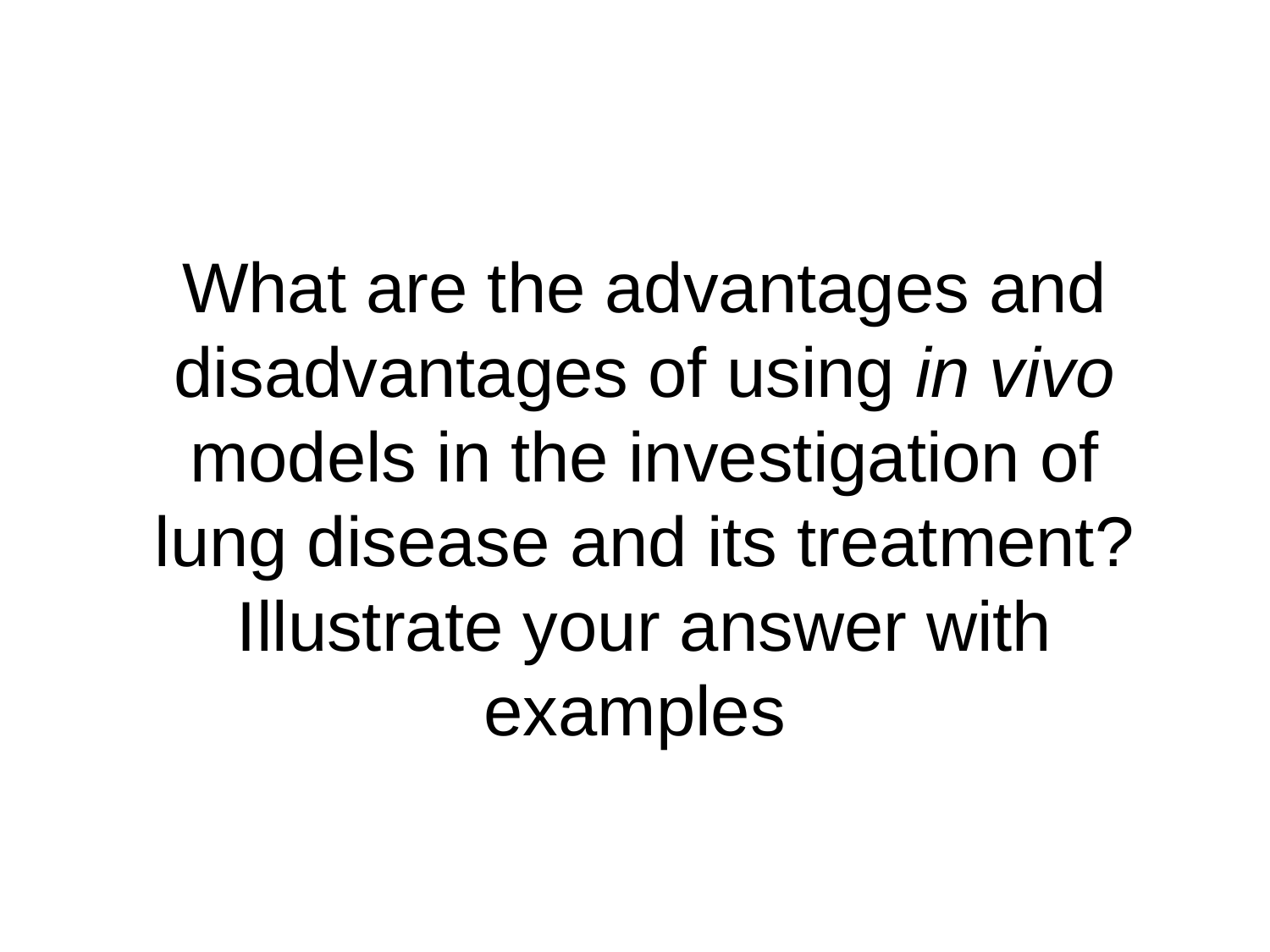

# What are the advantages and disadvantages of using in vivo models in the investigation of lung disease and its treatment? Illustrate your answer with examples